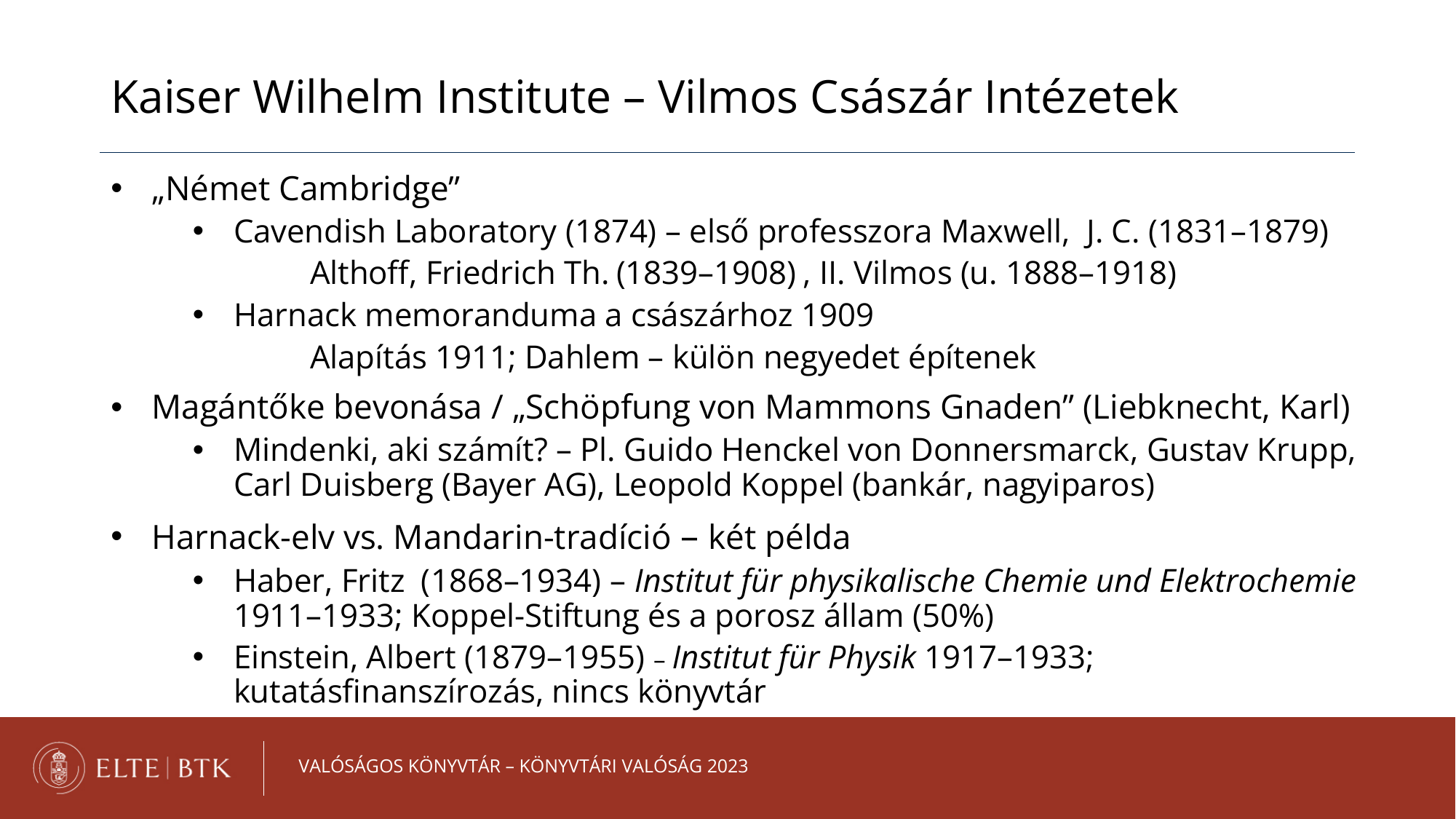

Kaiser Wilhelm Institute – Vilmos Császár Intézetek
„Német Cambridge”
Cavendish Laboratory (1874) – első professzora Maxwell,  J. C. (1831–1879)
	 Althoff, Friedrich Th. (1839–1908) , II. Vilmos (u. 1888–1918)
Harnack memoranduma a császárhoz 1909
	 Alapítás 1911; Dahlem – külön negyedet építenek
Magántőke bevonása / „Schöpfung von Mammons Gnaden” (Liebknecht, Karl)
Mindenki, aki számít? – Pl. Guido Henckel von Donnersmarck, Gustav Krupp, Carl Duisberg (Bayer AG), Leopold Koppel (bankár, nagyiparos)
Harnack-elv vs. Mandarin-tradíció – két példa
Haber, Fritz  (1868–1934) – Institut für physikalische Chemie und Elektrochemie 1911–1933; Koppel-Stiftung és a porosz állam (50%)
Einstein, Albert (1879–1955) – Institut für Physik 1917–1933; kutatásfinanszírozás, nincs könyvtár

Valóságos Könyvtár – Könyvtári Valóság 2023